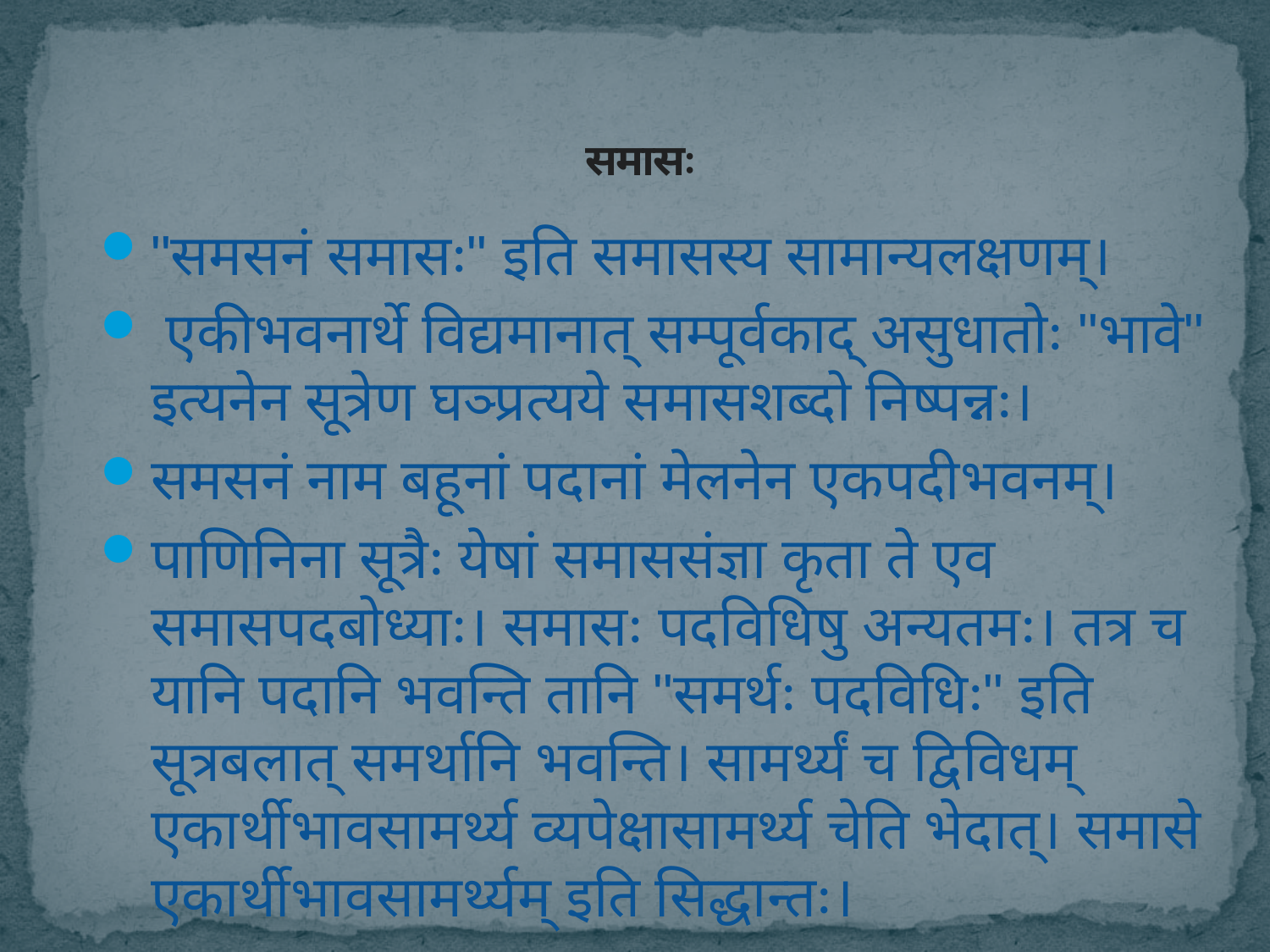

# समासः
"समसनं समासः" इति समासस्य सामान्यलक्षणम्।
 एकीभवनार्थे विद्यमानात् सम्पूर्वकाद् असुधातोः "भावे" इत्यनेन सूत्रेण घञ्प्रत्यये समासशब्दो निष्पन्नः।
समसनं नाम बहूनां पदानां मेलनेन एकपदीभवनम्।
पाणिनिना सूत्रैः येषां समाससंज्ञा कृता ते एव समासपदबोध्याः। समासः पदविधिषु अन्यतमः। तत्र च यानि पदानि भवन्ति तानि "समर्थः पदविधिः" इति सूत्रबलात् समर्थानि भवन्ति। सामर्थ्यं च द्विविधम् एकार्थीभावसामर्थ्य व्यपेक्षासामर्थ्य चेति भेदात्। समासे एकार्थीभावसामर्थ्यम् इति सिद्धान्तः।